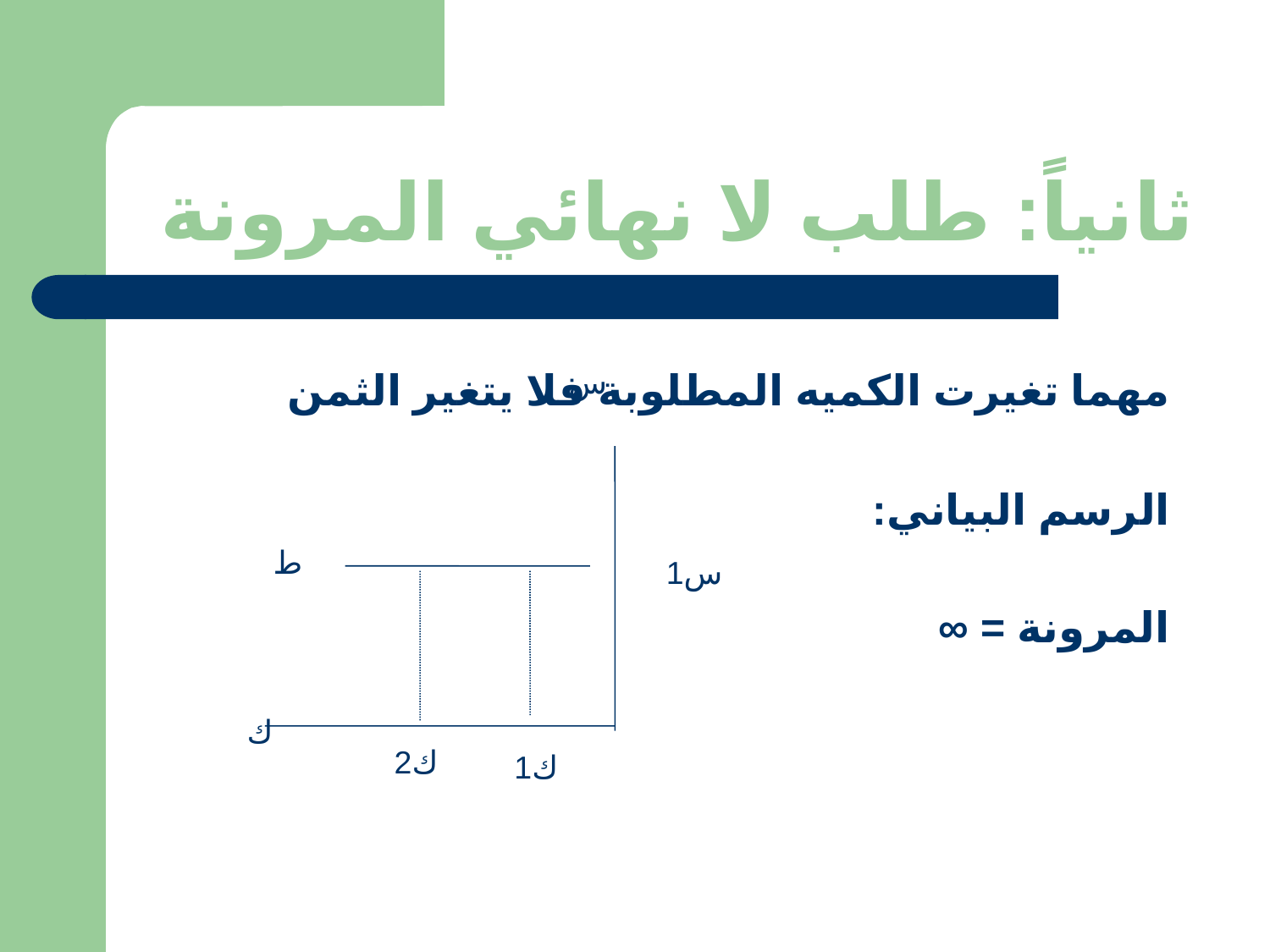

# ثانياً: طلب لا نهائي المرونة

مهما تغيرت الكميه المطلوبة فلا يتغير الثمن

الرسم البياني:

المرونة = ∞
س

ط
س1

ك

ك2
ك1